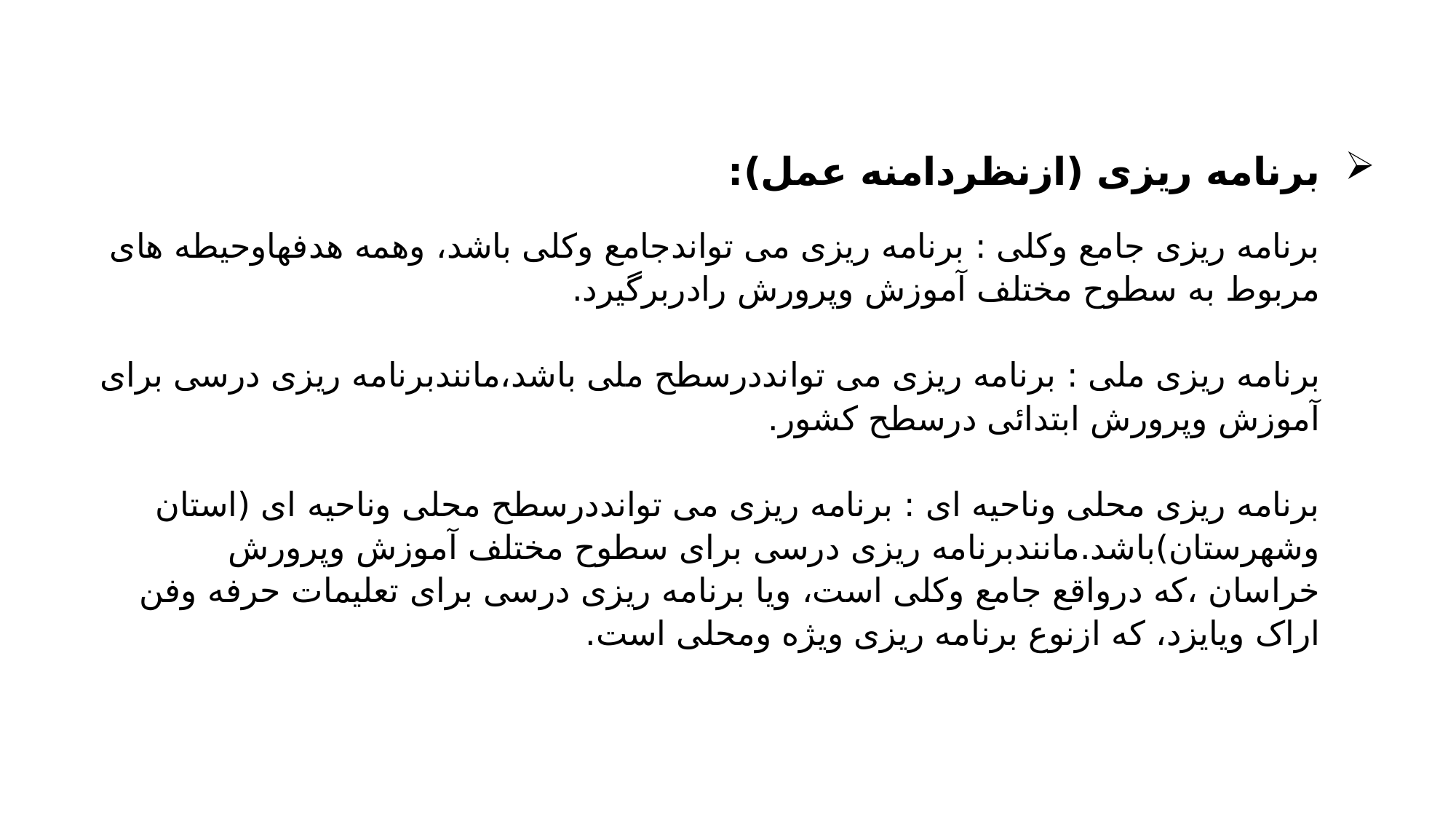

# برنامه ریزی (ازنظردامنه عمل): برنامه ریزی جامع وکلی : برنامه ریزی می تواندجامع وکلی باشد، وهمه هدفهاوحیطه های مربوط به سطوح مختلف آموزش وپرورش رادربرگیرد. برنامه ریزی ملی : برنامه ریزی می توانددرسطح ملی باشد،مانندبرنامه ریزی درسی برای آموزش وپرورش ابتدائی درسطح کشور. برنامه ریزی محلی وناحیه ای : برنامه ریزی می توانددرسطح محلی وناحیه ای (استان وشهرستان)باشد.مانندبرنامه ریزی درسی برای سطوح مختلف آموزش وپرورش خراسان ،که درواقع جامع وکلی است، ویا برنامه ریزی درسی برای تعلیمات حرفه وفن اراک ویایزد، که ازنوع برنامه ریزی ویژه ومحلی است.